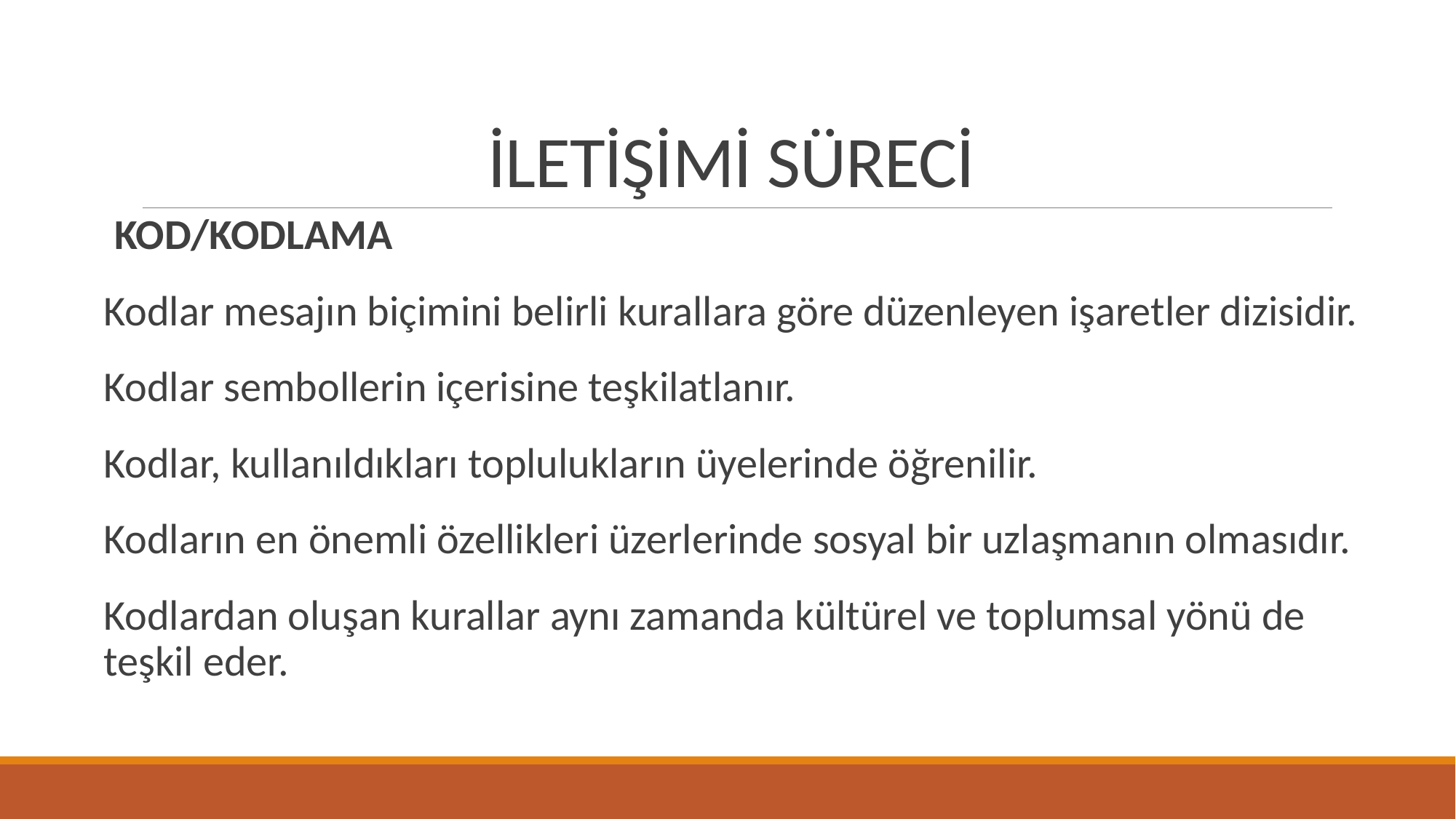

# İLETİŞİMİ SÜRECİ
KOD/KODLAMA
Kodlar mesajın biçimini belirli kurallara göre düzenleyen işaretler dizisidir.
Kodlar sembollerin içerisine teşkilatlanır.
Kodlar, kullanıldıkları toplulukların üyelerinde öğrenilir.
Kodların en önemli özellikleri üzerlerinde sosyal bir uzlaşmanın olmasıdır.
Kodlardan oluşan kurallar aynı zamanda kültürel ve toplumsal yönü de teşkil eder.